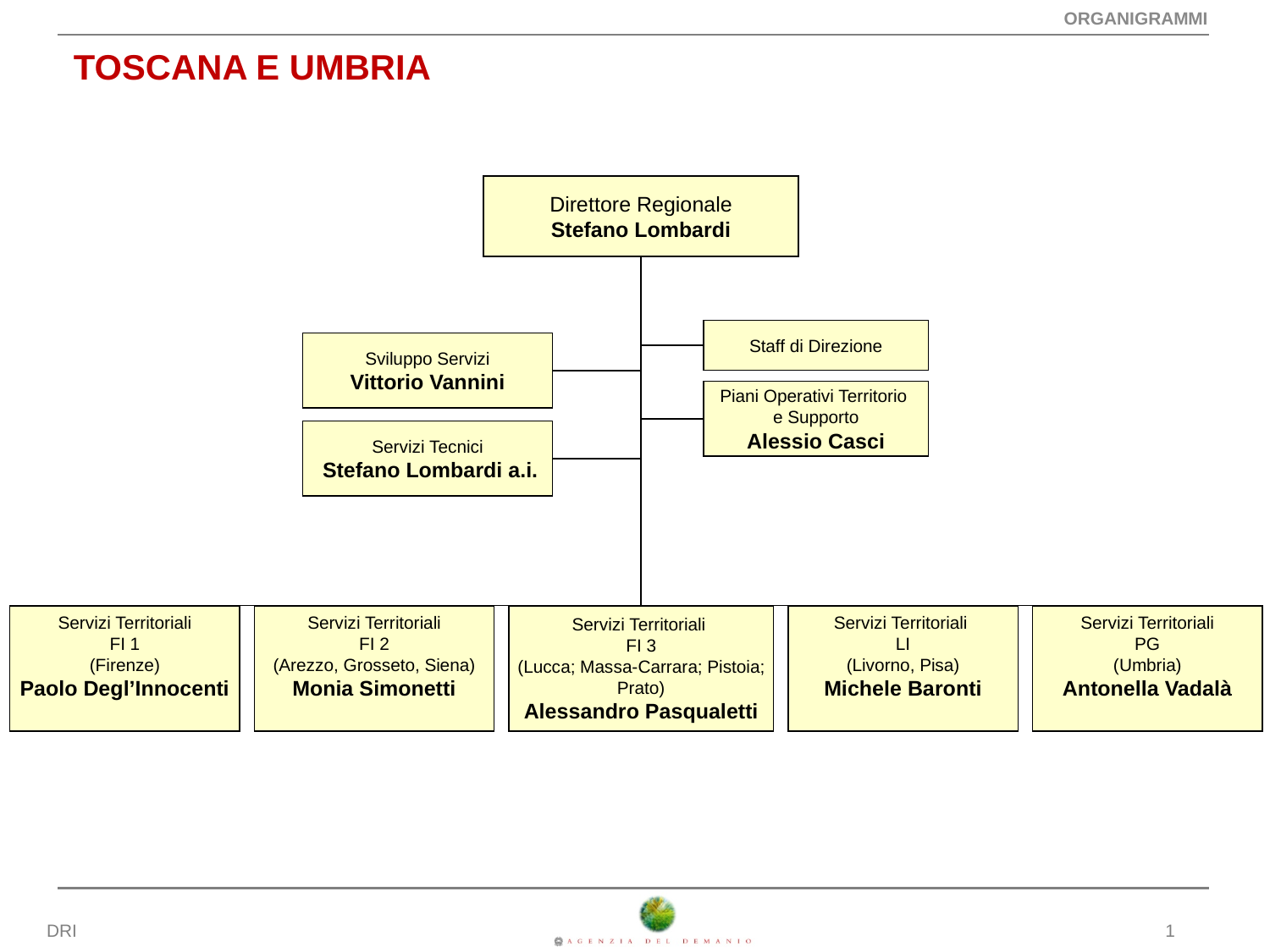

ORGANIGRAMMI
# TOSCANA E UMBRIA
Direttore Regionale
Stefano Lombardi
Staff di Direzione
Sviluppo Servizi
Vittorio Vannini
Piani Operativi Territorio
e Supporto
Alessio Casci
Servizi Tecnici
 Stefano Lombardi a.i.
Servizi Territoriali
FI 1
(Firenze)
Paolo Degl’Innocenti

Servizi Territoriali
FI 2
(Arezzo, Grosseto, Siena)
Monia Simonetti

Servizi Territoriali
FI 3
(Lucca; Massa-Carrara; Pistoia; Prato)
Alessandro Pasqualetti
Servizi Territoriali
LI
(Livorno, Pisa)
Michele Baronti

Servizi Territoriali
PG
(Umbria)
Antonella Vadalà